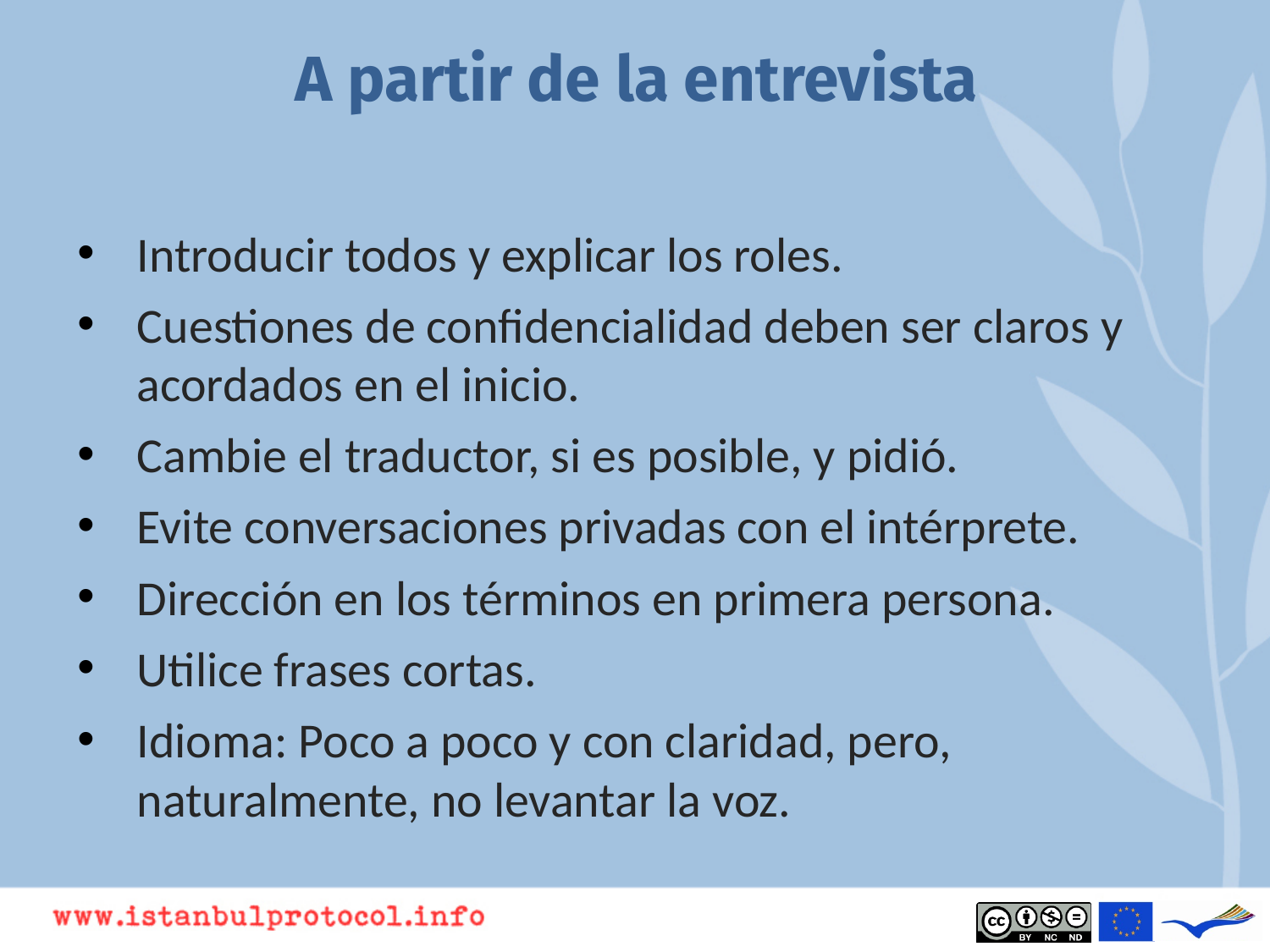

# A partir de la entrevista
Introducir todos y explicar los roles.
Cuestiones de confidencialidad deben ser claros y acordados en el inicio.
Cambie el traductor, si es posible, y pidió.
Evite conversaciones privadas con el intérprete.
Dirección en los términos en primera persona.
Utilice frases cortas.
Idioma: Poco a poco y con claridad, pero, naturalmente, no levantar la voz.